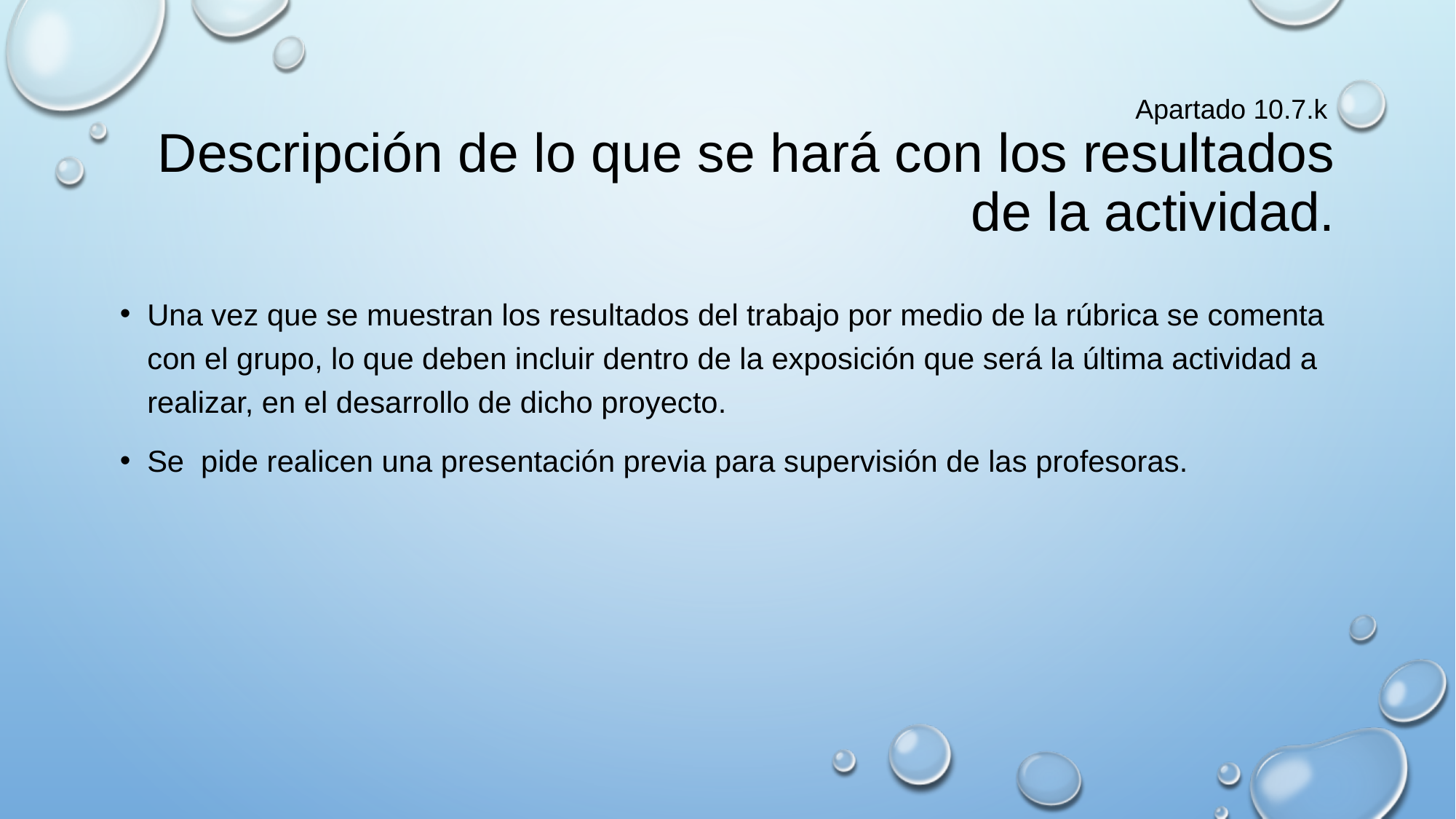

# Apartado 10.7.k Descripción de lo que se hará con los resultados de la actividad.
Una vez que se muestran los resultados del trabajo por medio de la rúbrica se comenta con el grupo, lo que deben incluir dentro de la exposición que será la última actividad a realizar, en el desarrollo de dicho proyecto.
Se  pide realicen una presentación previa para supervisión de las profesoras.